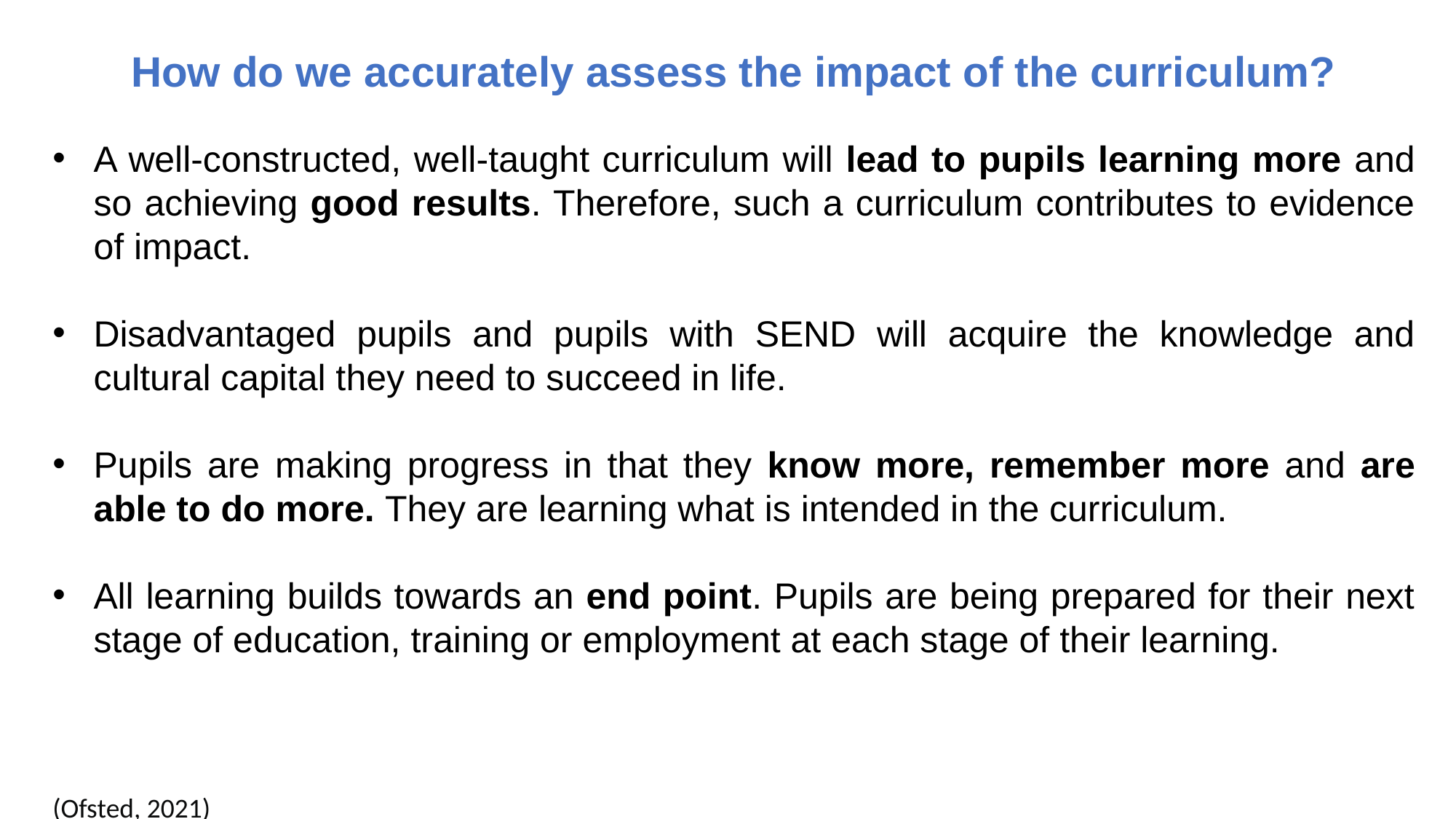

How do we accurately assess the impact of the curriculum?

A well-constructed, well-taught curriculum will lead to pupils learning more and so achieving good results. Therefore, such a curriculum contributes to evidence of impact.

Disadvantaged pupils and pupils with SEND will acquire the knowledge and cultural capital they need to succeed in life.

Pupils are making progress in that they know more, remember more and are able to do more. They are learning what is intended in the curriculum.

All learning builds towards an end point. Pupils are being prepared for their next stage of education, training or employment at each stage of their learning.

(Ofsted, 2021)